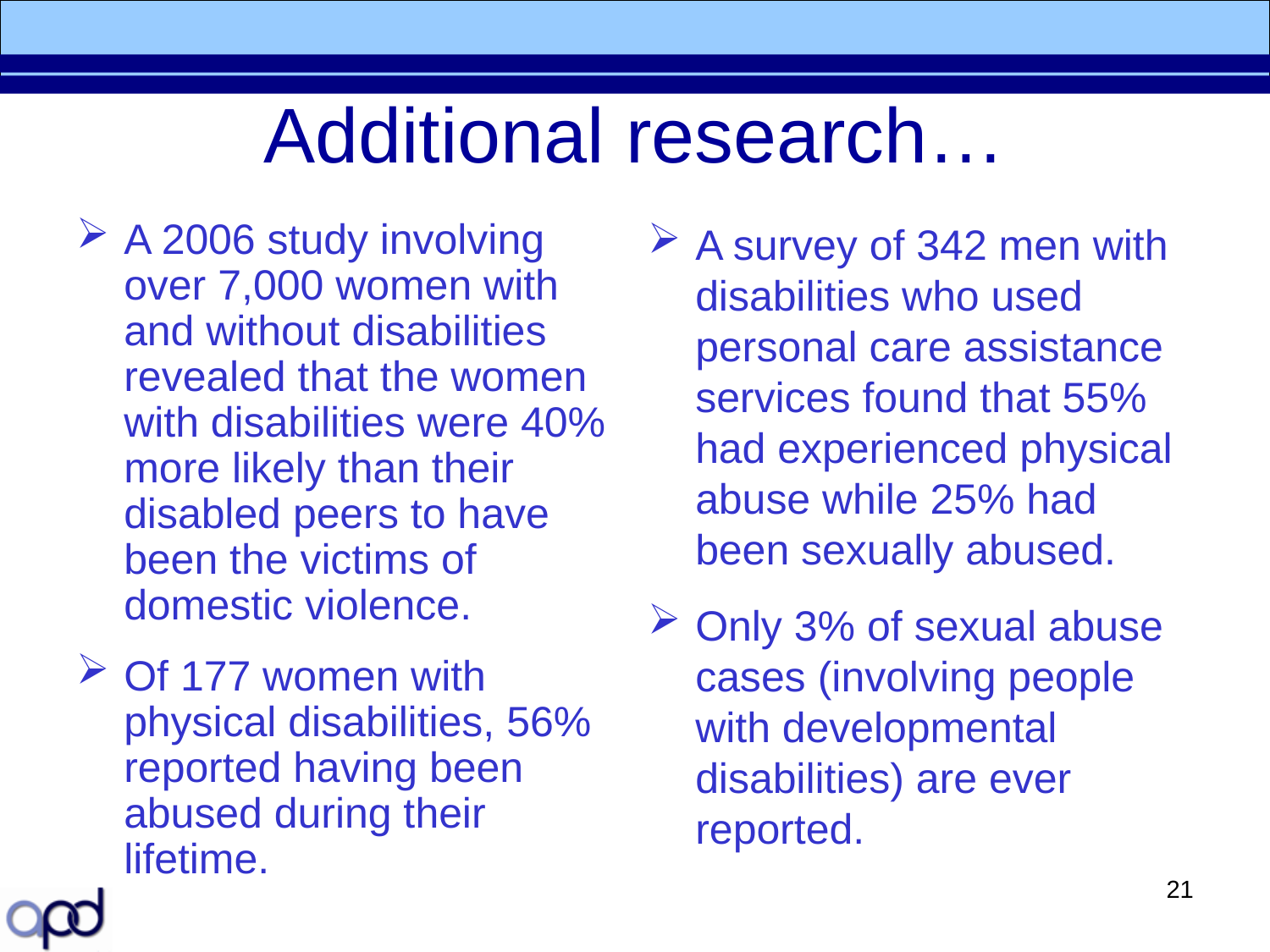

# Additional research…
A 2006 study involving over 7,000 women with and without disabilities revealed that the women with disabilities were 40% more likely than their disabled peers to have been the victims of domestic violence.
Of 177 women with physical disabilities, 56% reported having been abused during their lifetime.

A survey of 342 men with disabilities who used personal care assistance services found that 55% had experienced physical abuse while 25% had been sexually abused.
Only 3% of sexual abuse cases (involving people with developmental disabilities) are ever reported.

21